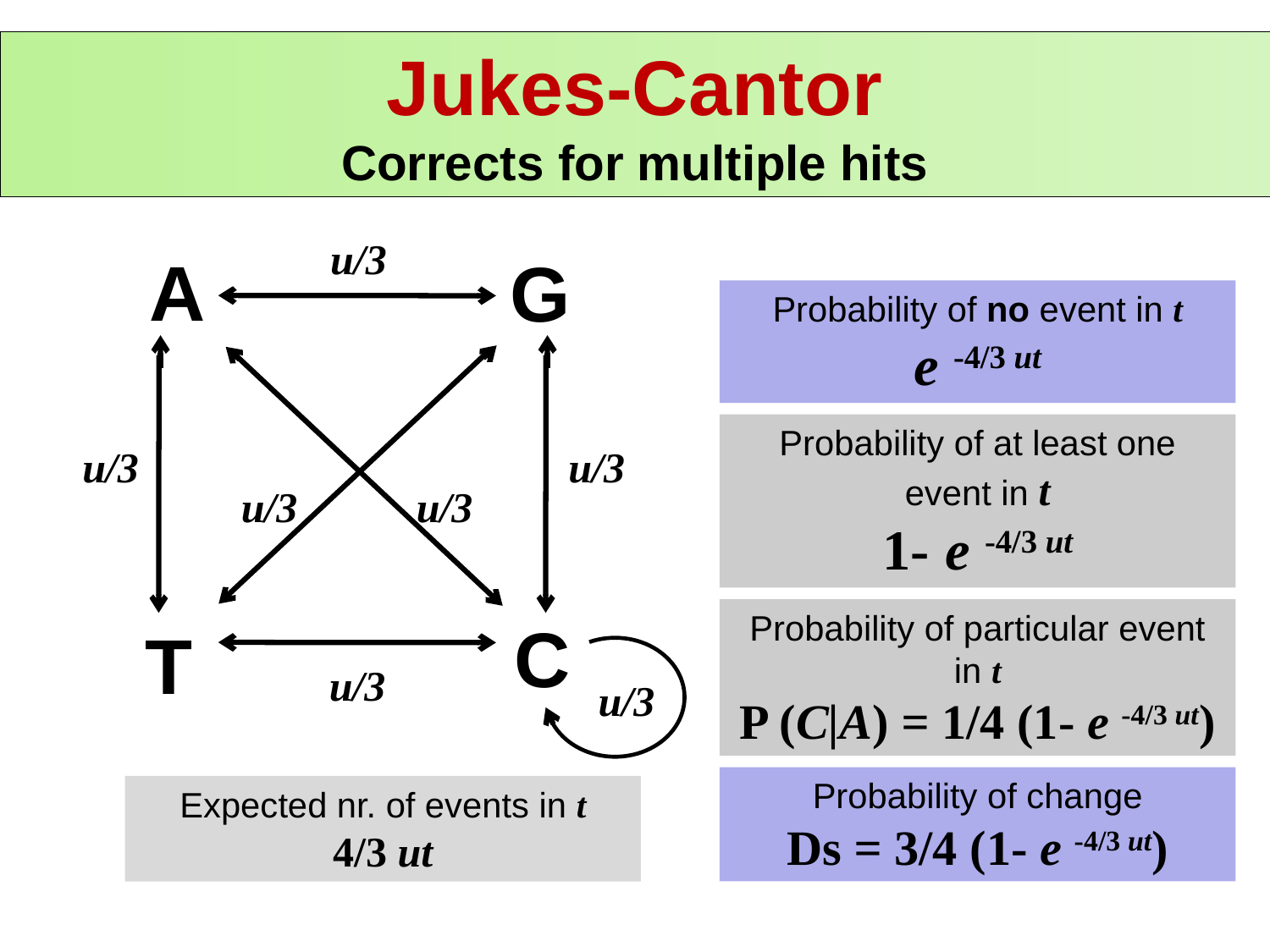

Jukes-Cantor
Corrects for multiple hits
u/3
A
G
u/3
u/3
u/3
u/3
C
T
u/3
Probability of no event in t
e -4/3 ut
Probability of at least one event in t
1- e -4/3 ut
Probability of particular event in t
P (C|A) = 1/4 (1- e -4/3 ut)

u/3
Probability of change
Ds = 3/4 (1- e -4/3 ut)
Expected nr. of events in t
4/3 ut